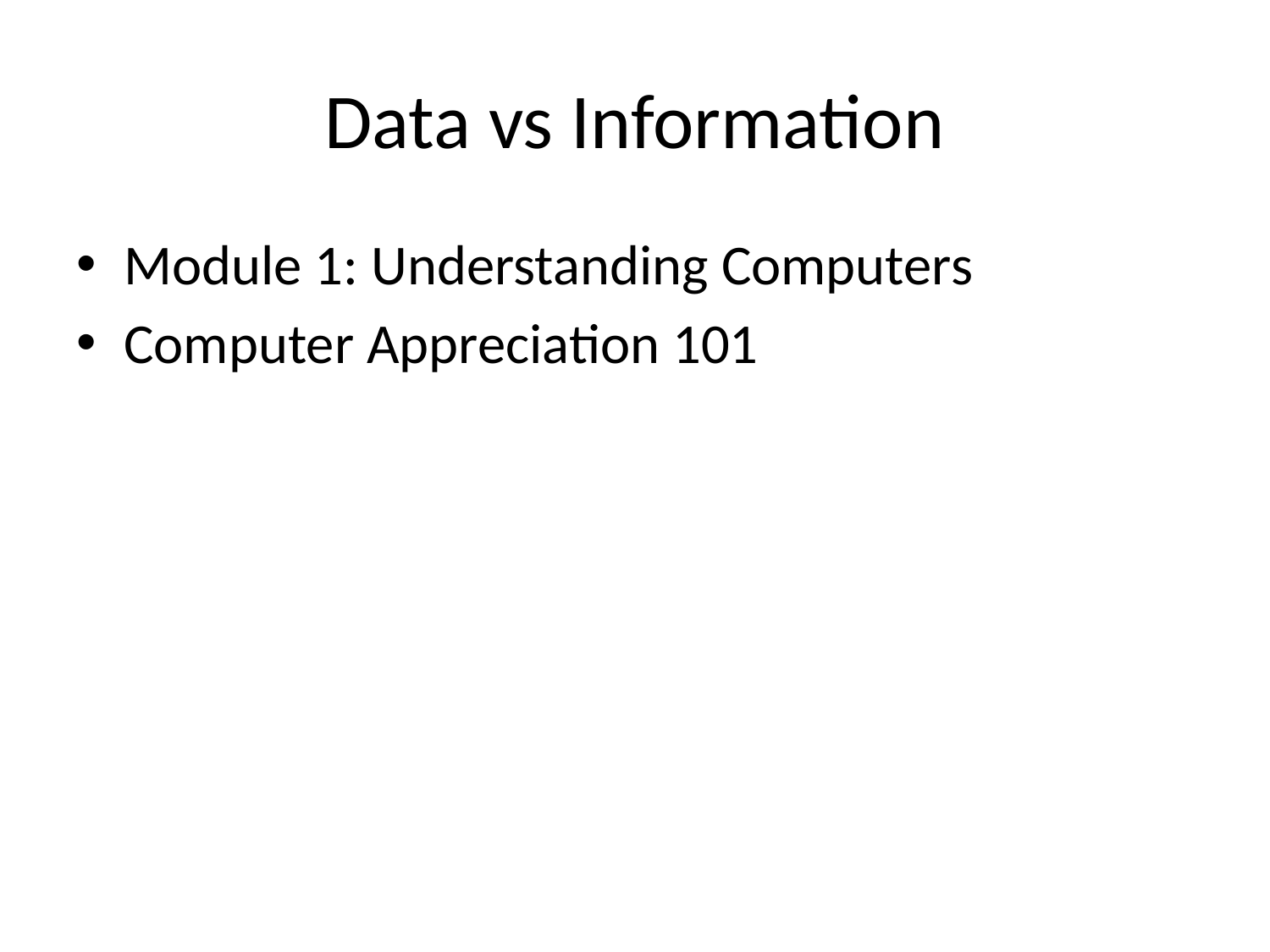

# Data vs Information
Module 1: Understanding Computers
Computer Appreciation 101